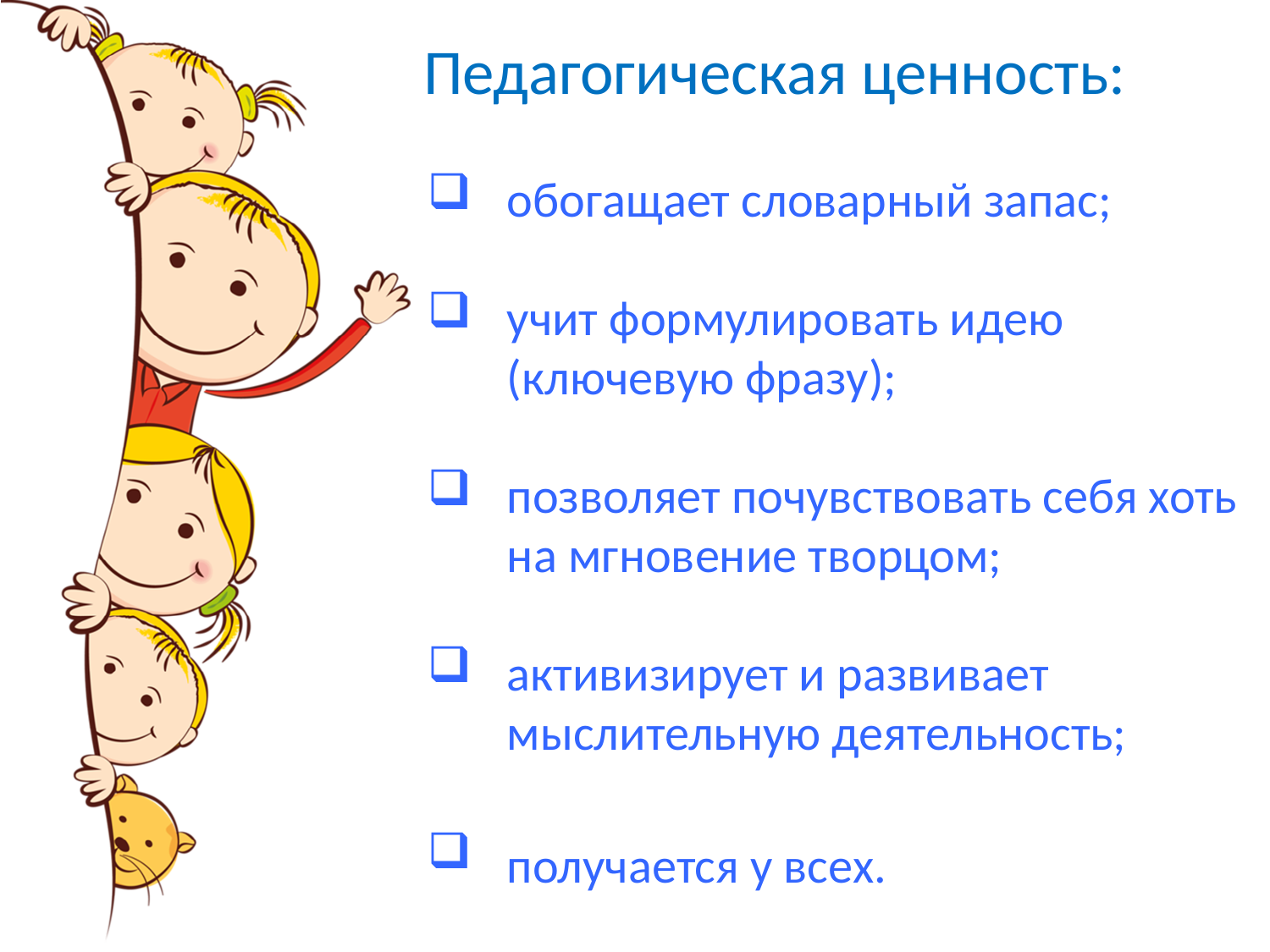

# Педагогическая ценность:

обогащает словарный запас;

учит формулировать идею (ключевую фразу);

позволяет почувствовать себя хоть на мгновение творцом;

активизирует и развивает мыслительную деятельность;

получается у всех.